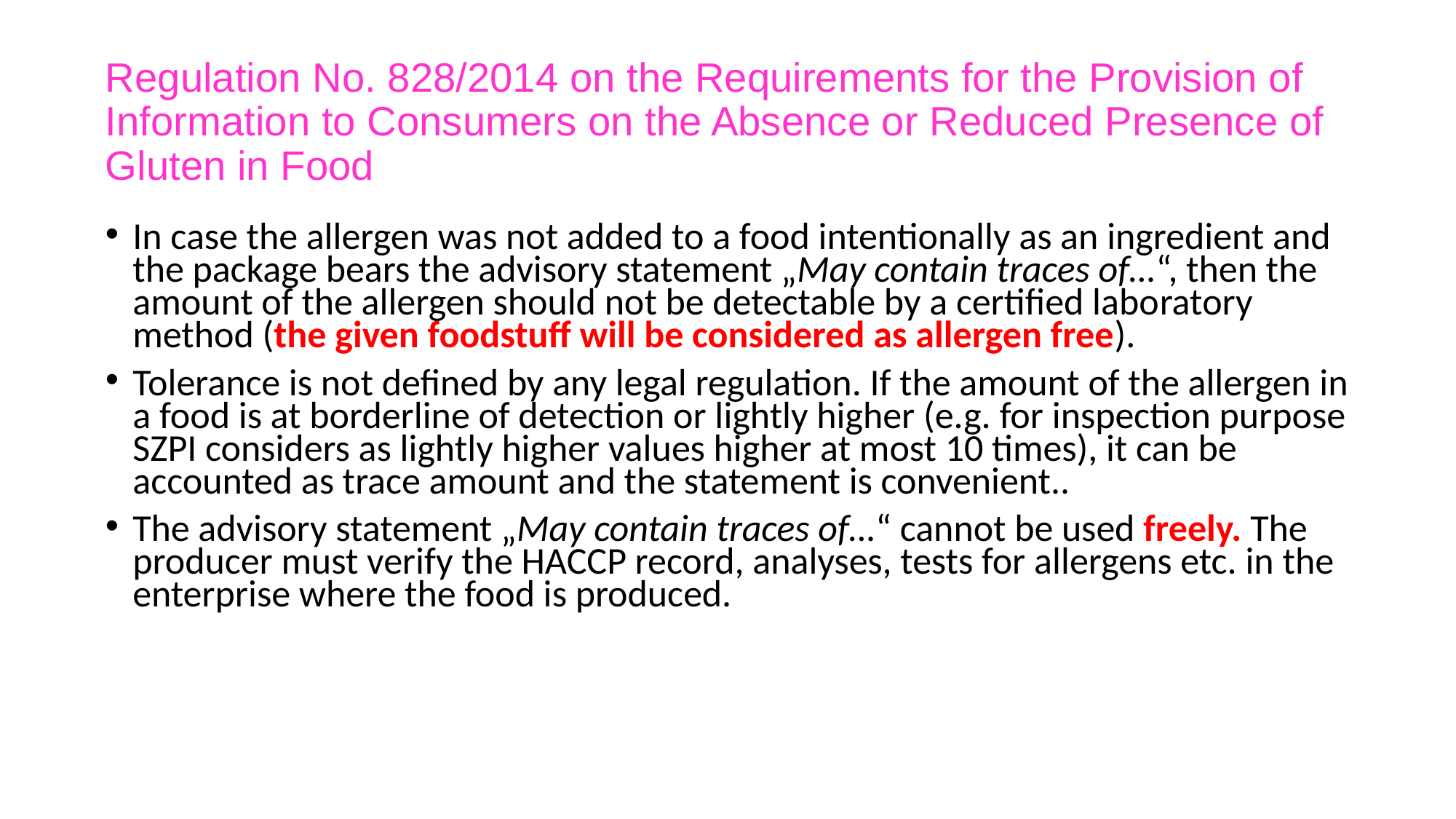

# Regulation No. 828/2014 on the Requirements for the Provision of Information to Consumers on the Absence or Reduced Presence of Gluten in Food
In case the allergen was not added to a food intentionally as an ingredient and the package bears the advisory statement „May contain traces of…“, then the amount of the allergen should not be detectable by a certified laboratory method (the given foodstuff will be considered as allergen free).
Tolerance is not defined by any legal regulation. If the amount of the allergen in a food is at borderline of detection or lightly higher (e.g. for inspection purpose SZPI considers as lightly higher values higher at most 10 times), it can be accounted as trace amount and the statement is convenient..
The advisory statement „May contain traces of…“ cannot be used freely. The producer must verify the HACCP record, analyses, tests for allergens etc. in the enterprise where the food is produced.